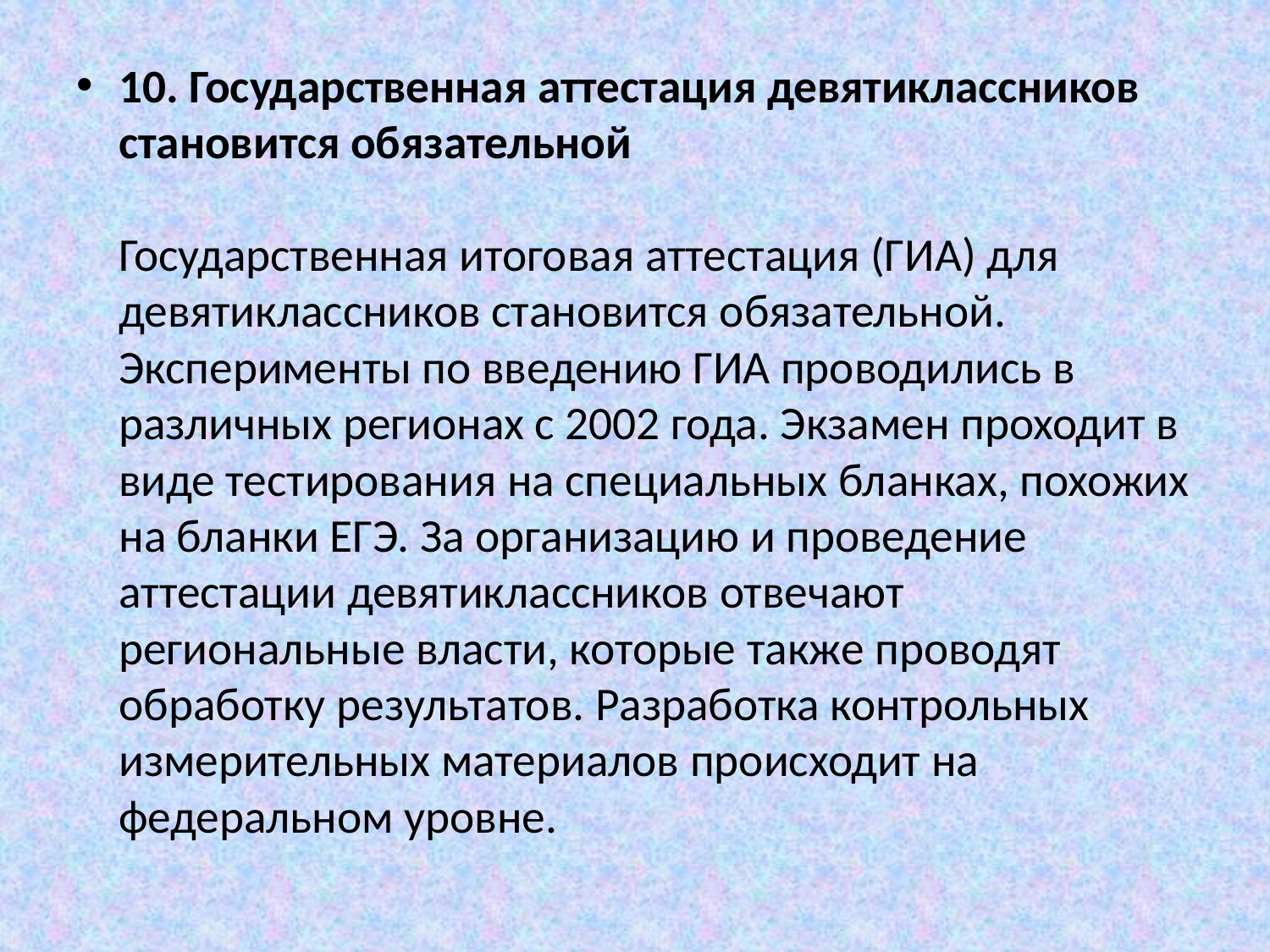

#
10. Государственная аттестация девятиклассников становится обязательной
Государственная итоговая аттестация (ГИА) для девятиклассников становится обязательной. Эксперименты по введению ГИА проводились в различных регионах с 2002 года. Экзамен проходит в виде тестирования на специальных бланках, похожих на бланки ЕГЭ. За организацию и проведение аттестации девятиклассников отвечают региональные власти, которые также проводят обработку результатов. Разработка контрольных измерительных материалов происходит на федеральном уровне.